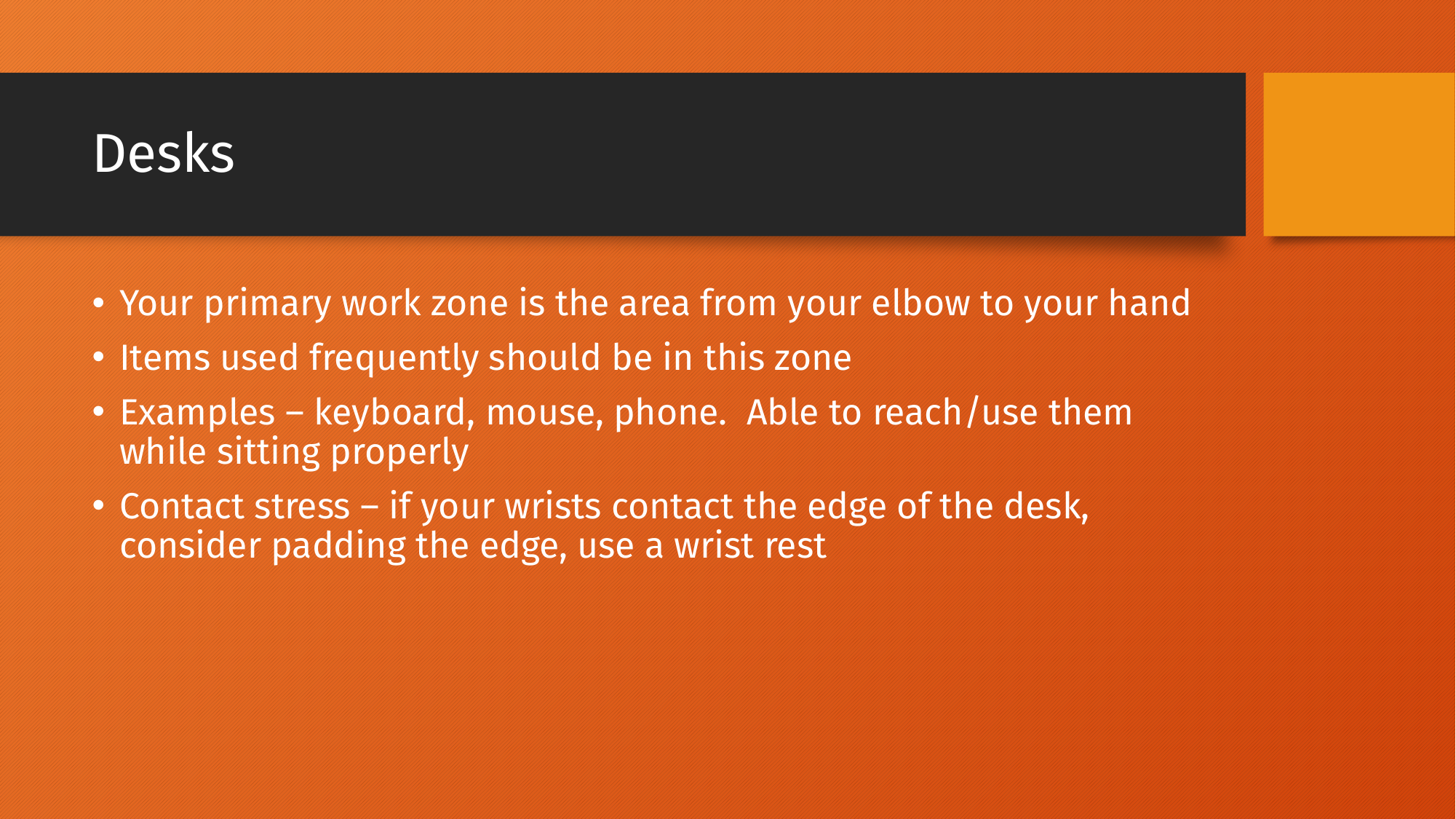

# Desks
Your primary work zone is the area from your elbow to your hand
Items used frequently should be in this zone
Examples – keyboard, mouse, phone.  Able to reach/use them while sitting properly
Contact stress – if your wrists contact the edge of the desk, consider padding the edge, use a wrist rest